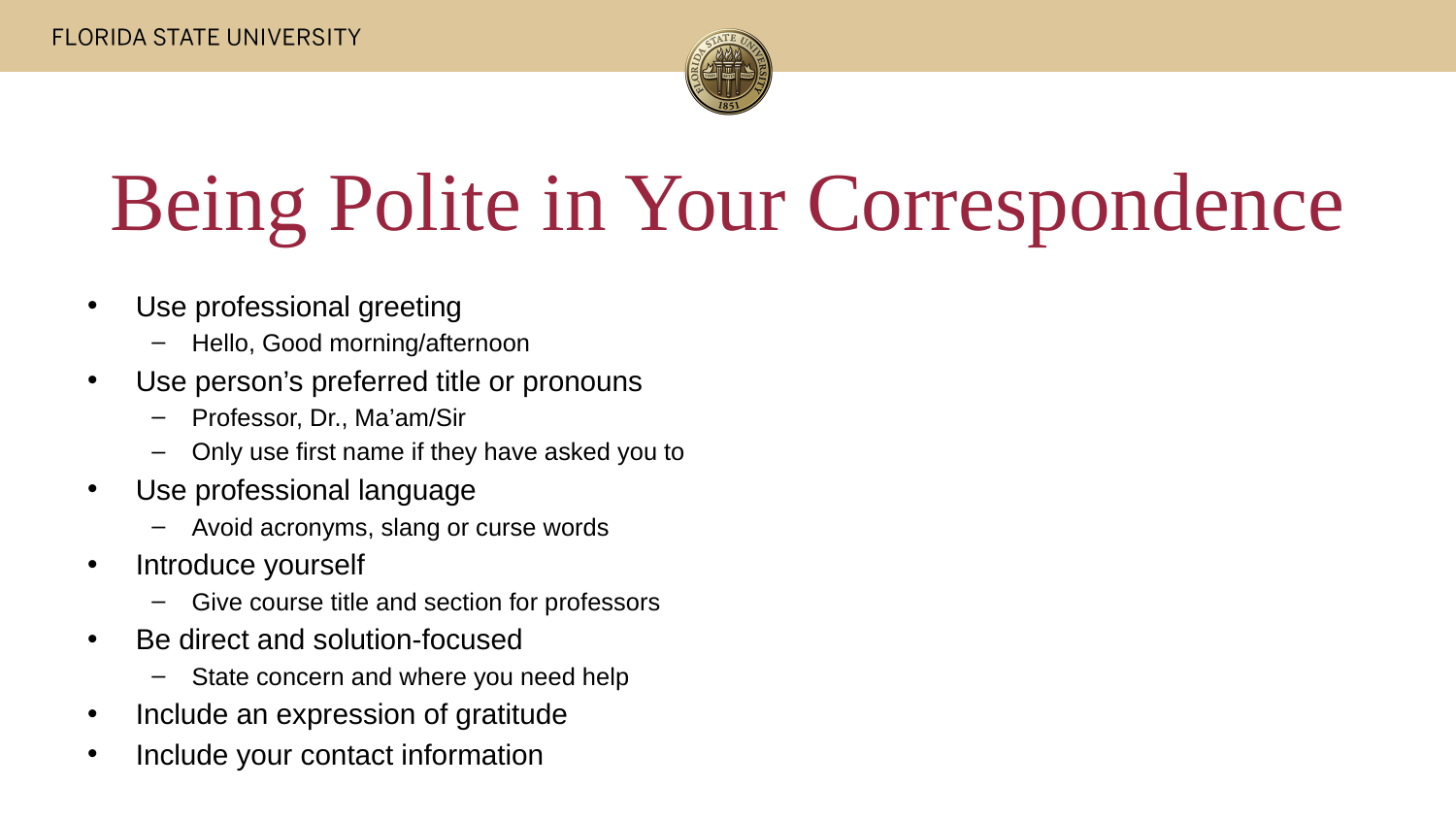

# Being Polite in Your Correspondence
Use professional greeting
Hello, Good morning/afternoon
Use person’s preferred title or pronouns
Professor, Dr., Ma’am/Sir
Only use first name if they have asked you to
Use professional language
Avoid acronyms, slang or curse words
Introduce yourself
Give course title and section for professors
Be direct and solution-focused
State concern and where you need help
Include an expression of gratitude
Include your contact information